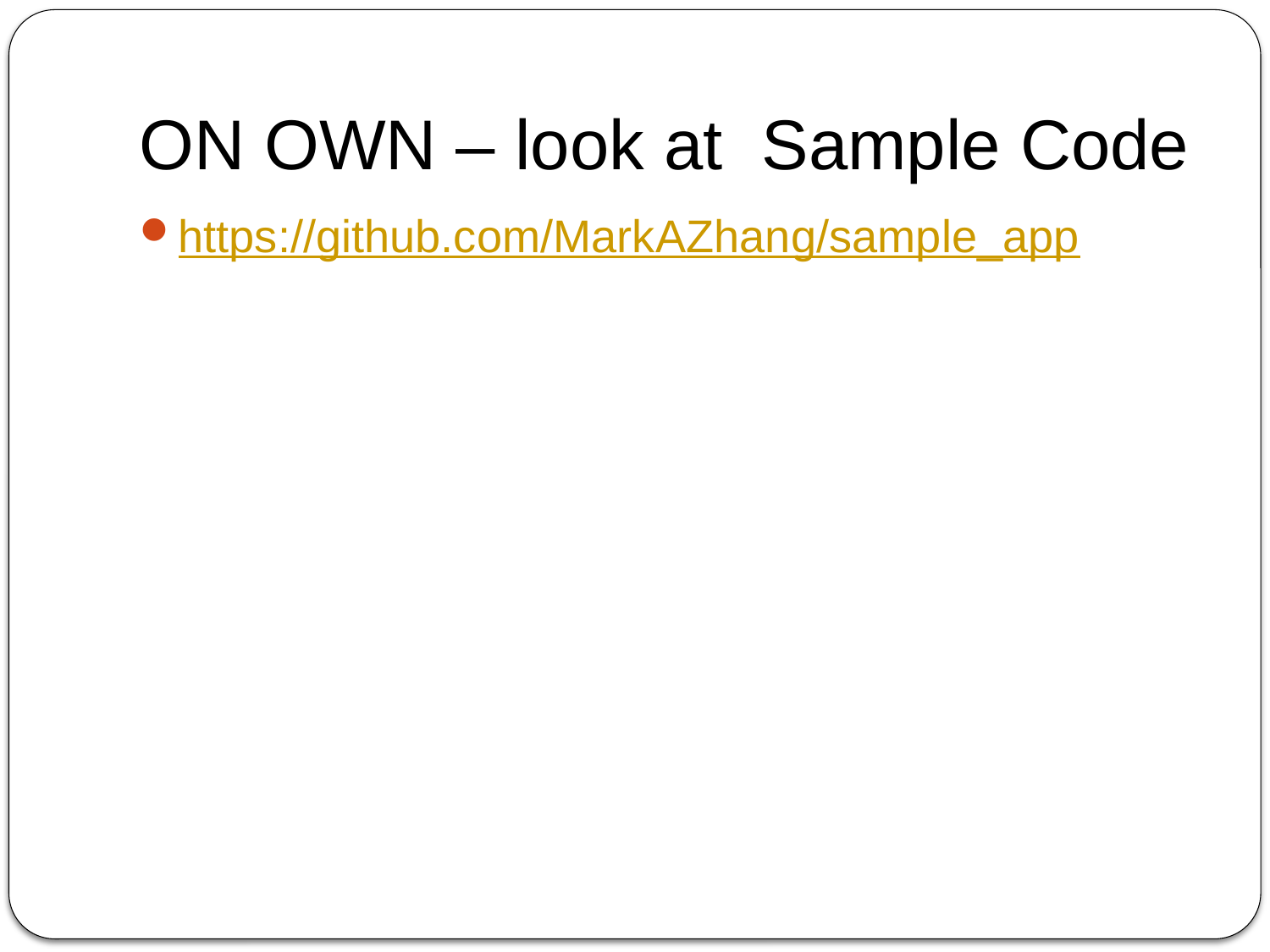

# ON OWN – look at  Sample Code
https://github.com/MarkAZhang/sample_app